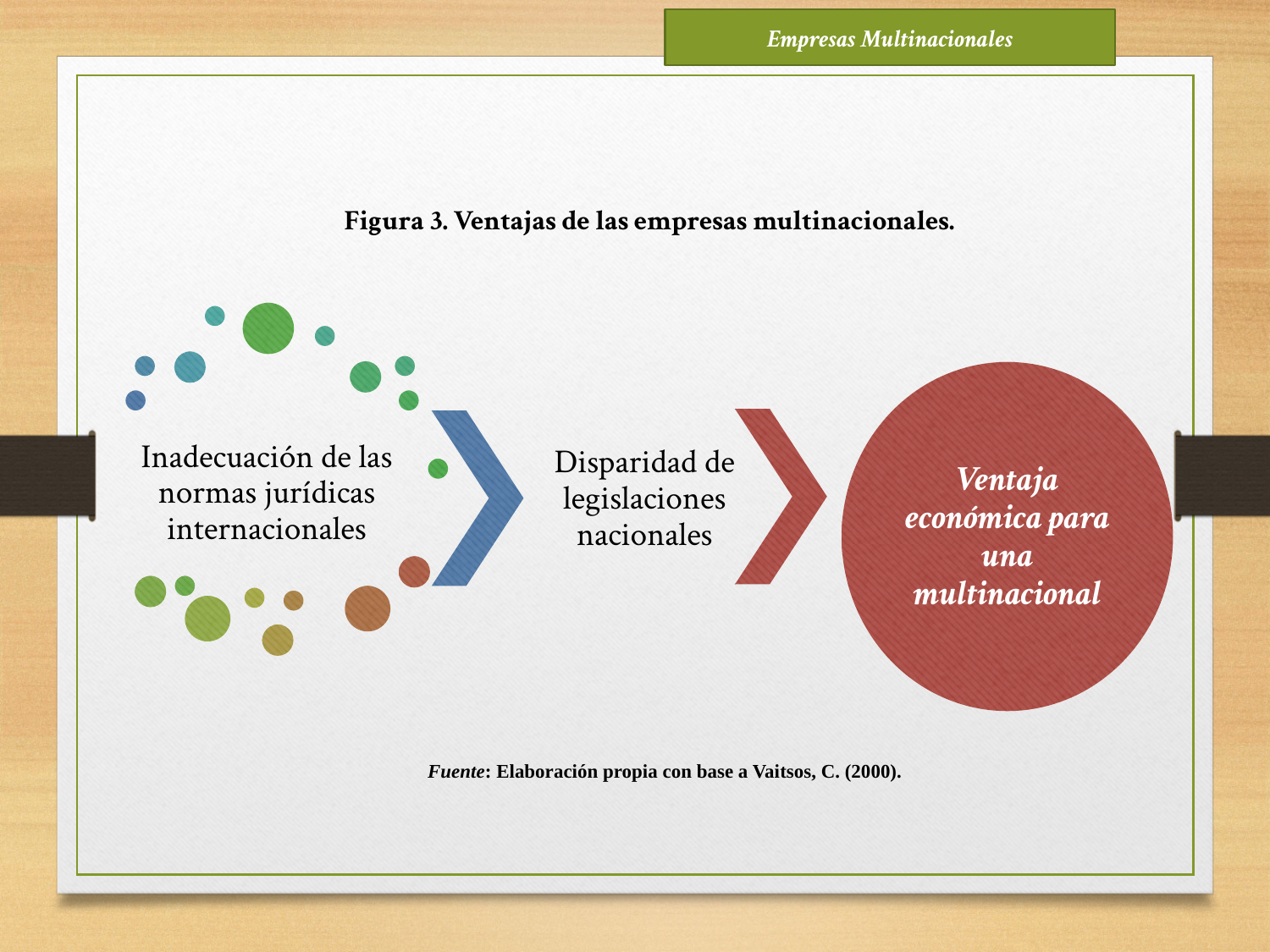

Empresas Multinacionales
Figura 3. Ventajas de las empresas multinacionales.
Inadecuación de las normas jurídicas internacionales
Disparidad de legislaciones nacionales

Ventaja económica para una multinacional
Fuente: Elaboración propia con base a Vaitsos, C. (2000).